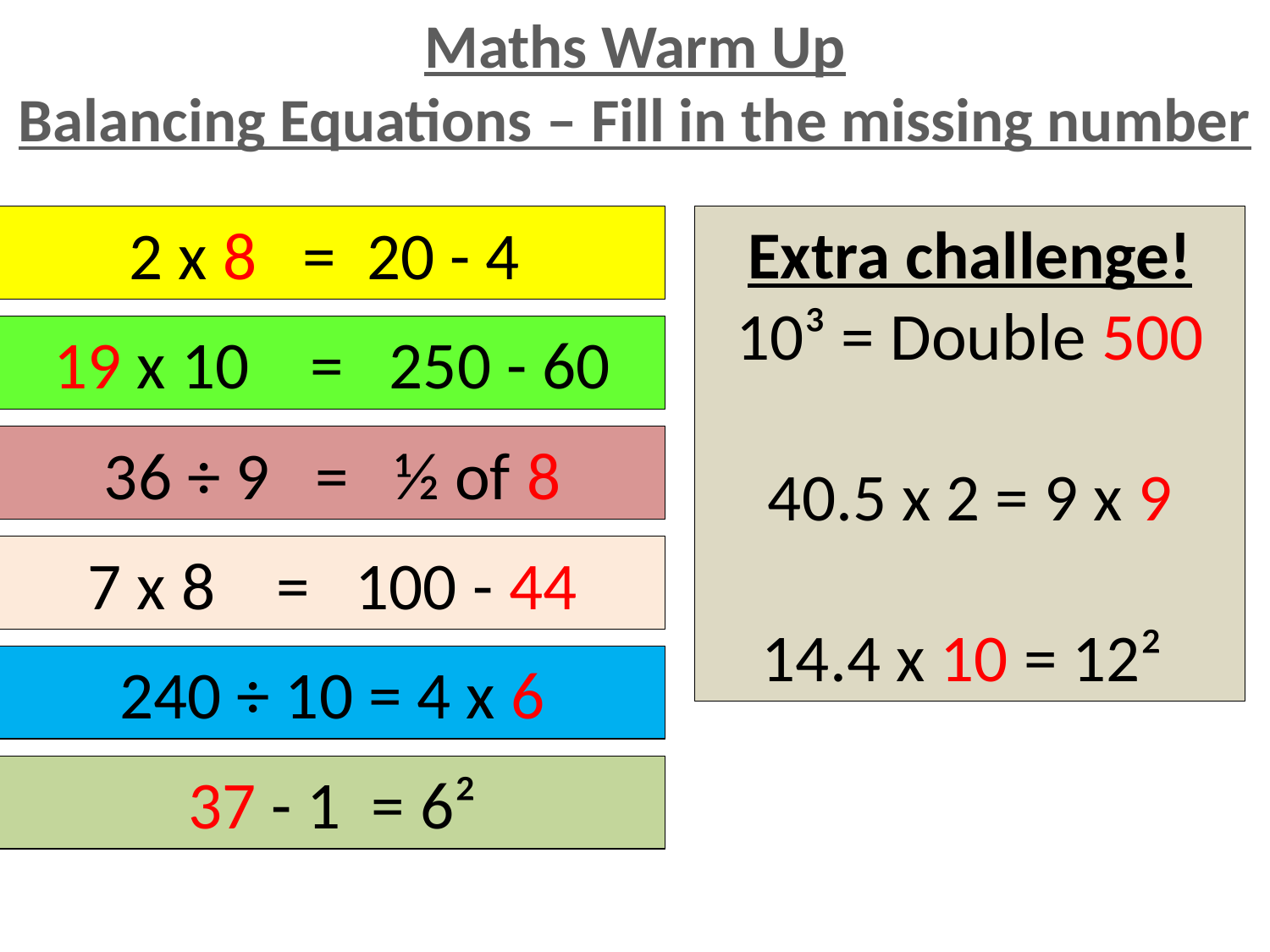

Maths Warm Up
Balancing Equations – Fill in the missing number
2 x 8   =  20 - 4
Extra challenge!
10³ = Double 500

40.5 x 2 = 9 x 9

14.4 x 10 = 12²
19 x 10    =   250 - 60
36 ÷ 9   =   ½ of 8
7 x 8    =   100 - 44
240 ÷ 10 = 4 x 6
37 - 1  = 6²